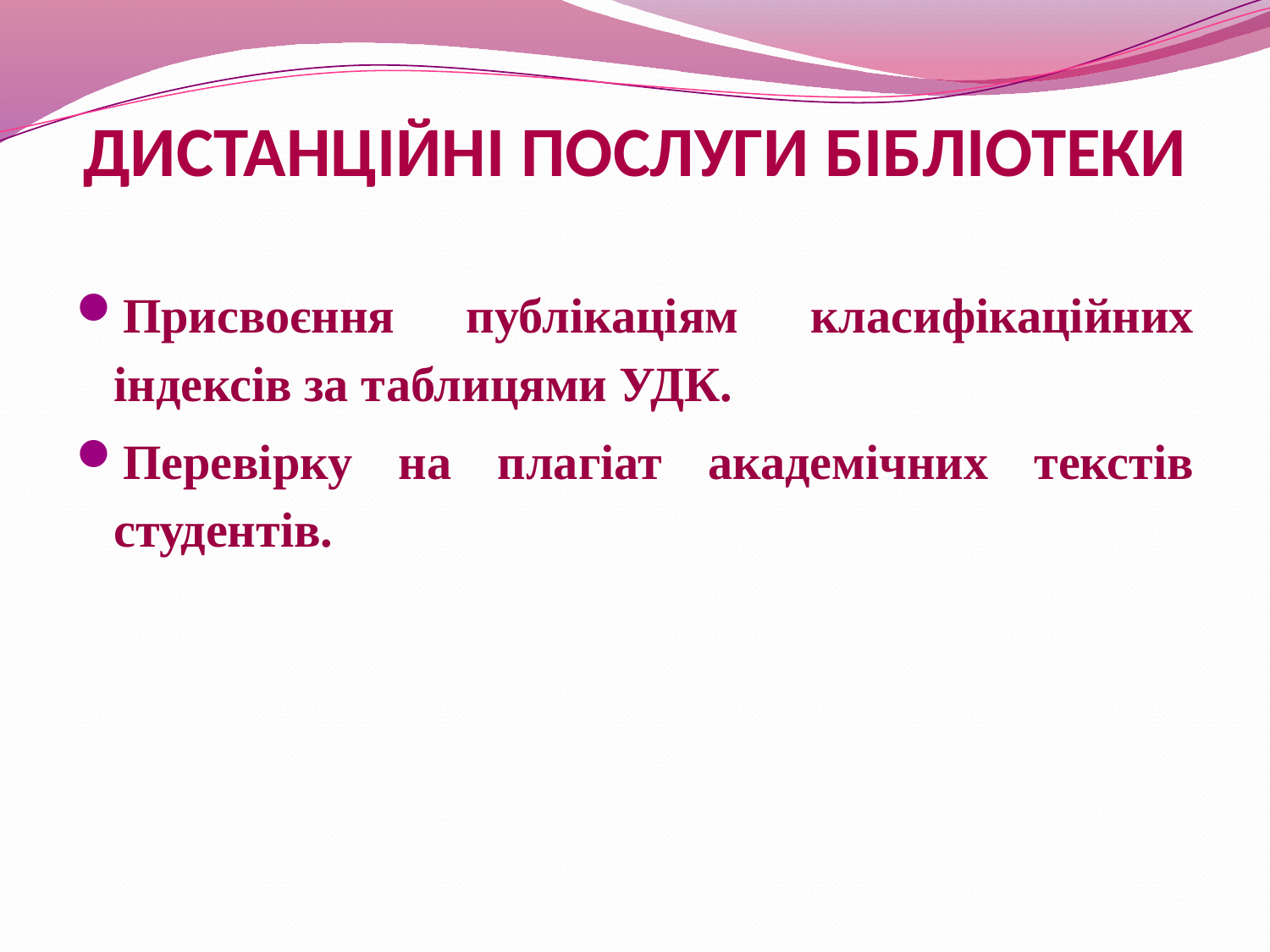

# ДИСТАНЦІЙНІ ПОСЛУГИ БІБЛІОТЕКИ
Присвоєння публікаціям класифікаційних індексів за таблицями УДК.
Перевірку на плагіат академічних текстів студентів.